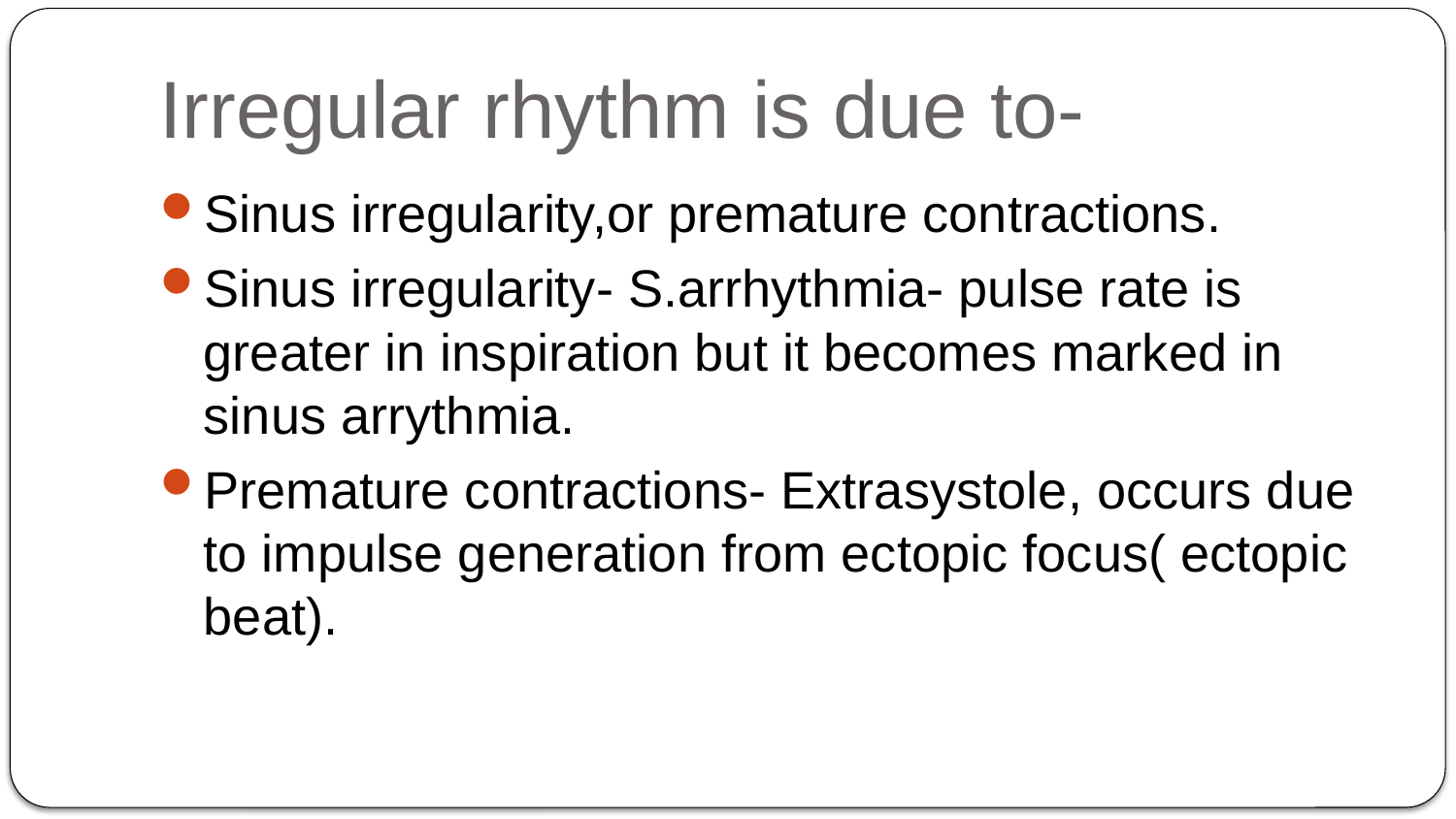

# Irregular rhythm is due to-
Sinus irregularity,or premature contractions.
Sinus irregularity- S.arrhythmia- pulse rate is greater in inspiration but it becomes marked in sinus arrythmia.
Premature contractions- Extrasystole, occurs due to impulse generation from ectopic focus( ectopic beat).